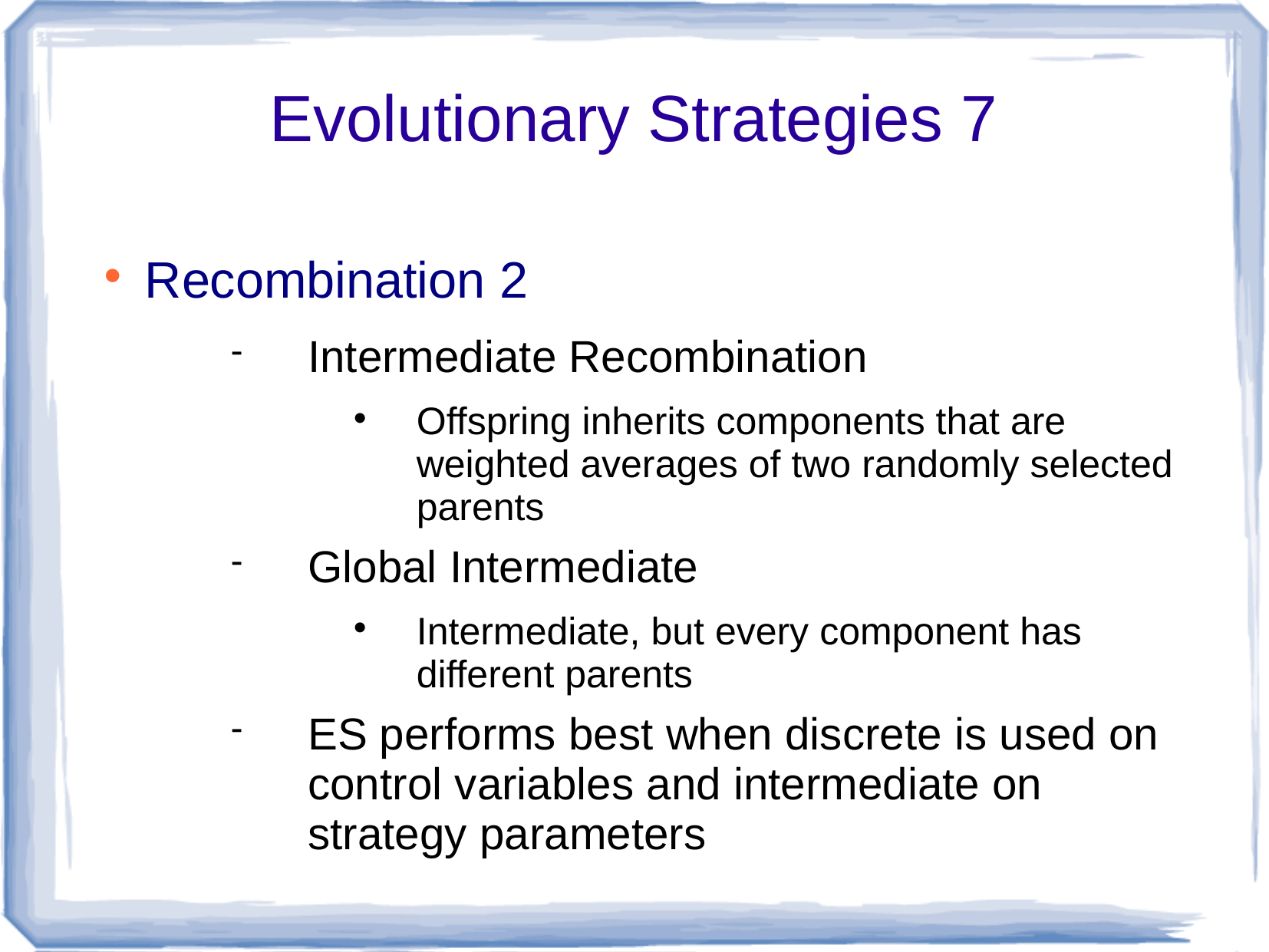

# Evolutionary Strategies 7
Recombination 2
Intermediate Recombination
Offspring inherits components that are weighted averages of two randomly selected parents
Global Intermediate
Intermediate, but every component has different parents
ES performs best when discrete is used on control variables and intermediate on strategy parameters